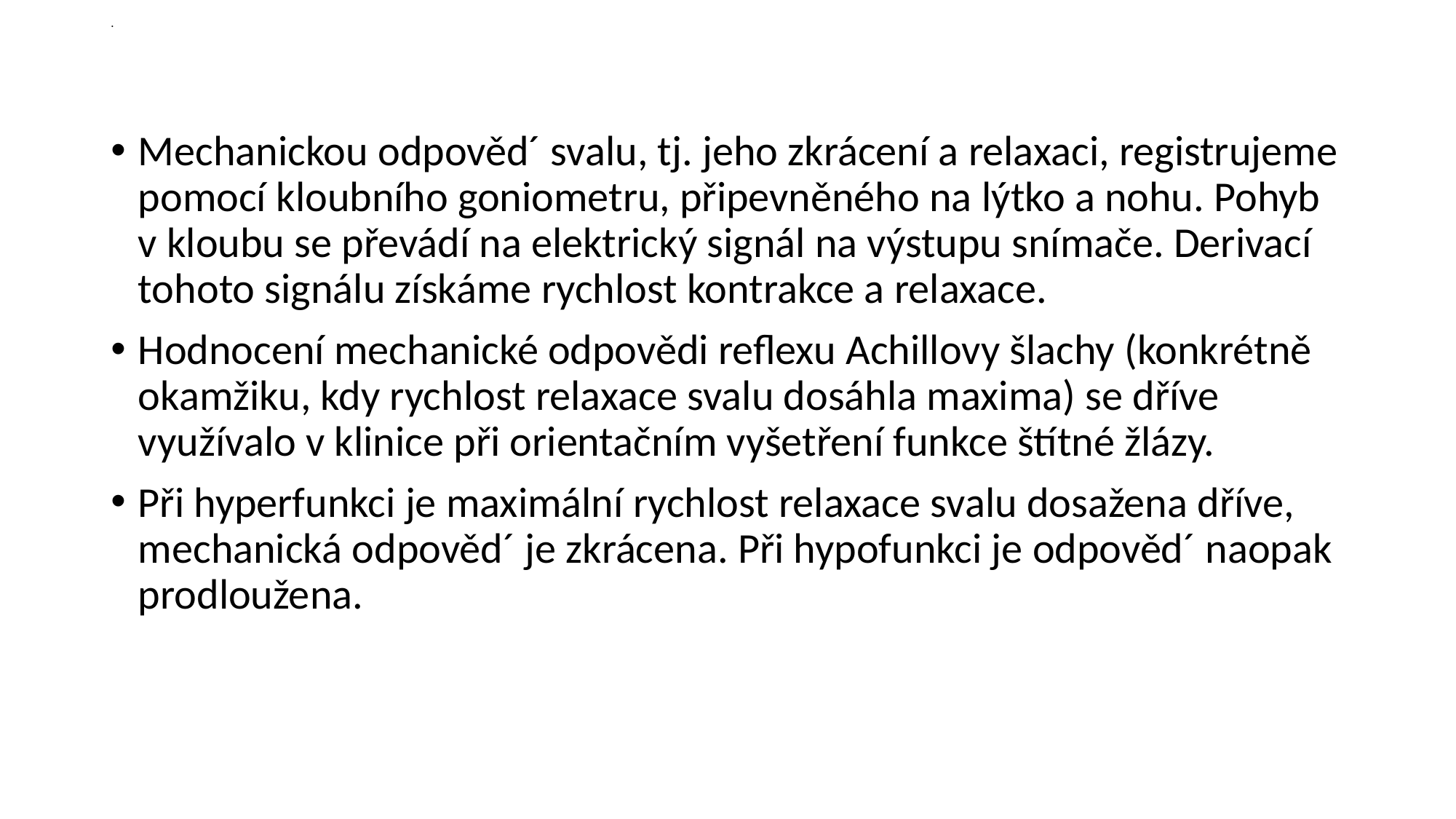

# .

Mechanickou odpověd´ svalu, tj. jeho zkrácení a relaxaci, registrujeme pomocí kloubního goniometru, připevněného na lýtko a nohu. Pohyb v kloubu se převádí na elektrický signál na výstupu snímače. Derivací tohoto signálu získáme rychlost kontrakce a relaxace.
Hodnocení mechanické odpovědi reflexu Achillovy šlachy (konkrétně okamžiku, kdy rychlost relaxace svalu dosáhla maxima) se dříve využívalo v klinice při orientačním vyšetření funkce štítné žlázy.
Při hyperfunkci je maximální rychlost relaxace svalu dosažena dříve, mechanická odpověd´ je zkrácena. Při hypofunkci je odpověd´ naopak prodloužena.